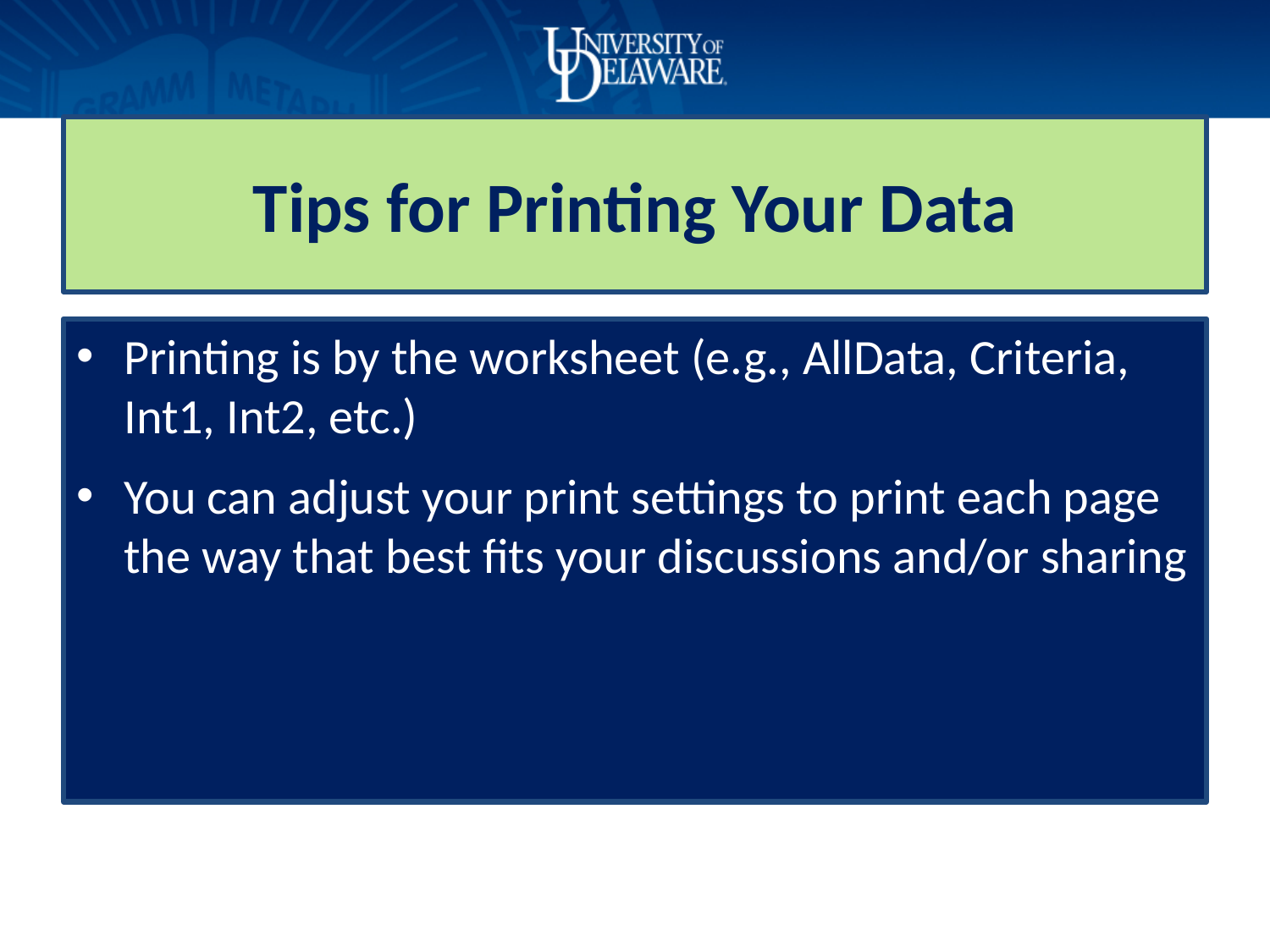

# Tips for Printing Your Data
Printing is by the worksheet (e.g., AllData, Criteria, Int1, Int2, etc.)
You can adjust your print settings to print each page the way that best fits your discussions and/or sharing